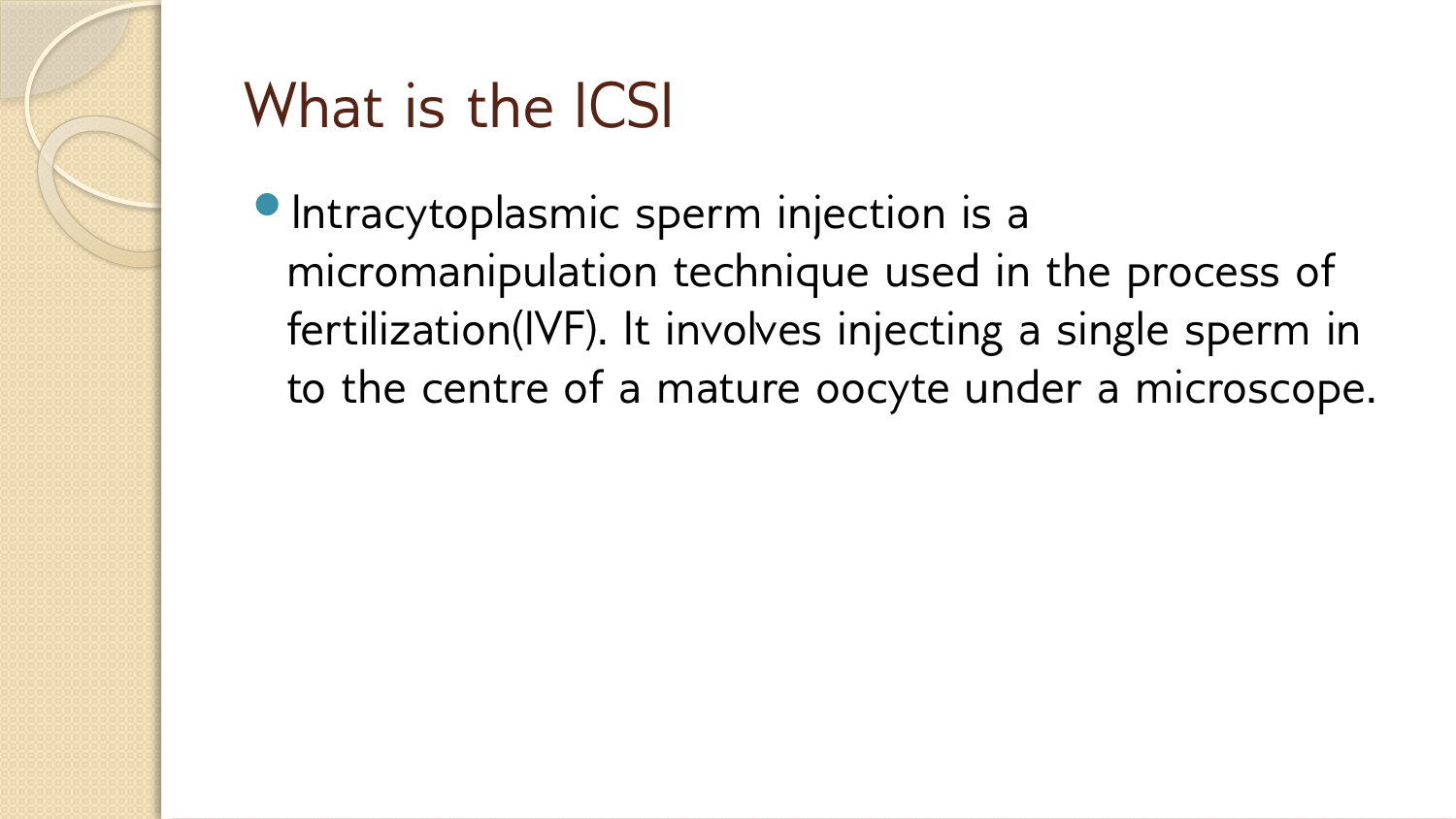

# What is the ICSI
Intracytoplasmic sperm injection is a micromanipulation technique used in the process of fertilization(IVF). It involves injecting a single sperm in to the centre of a mature oocyte under a microscope.